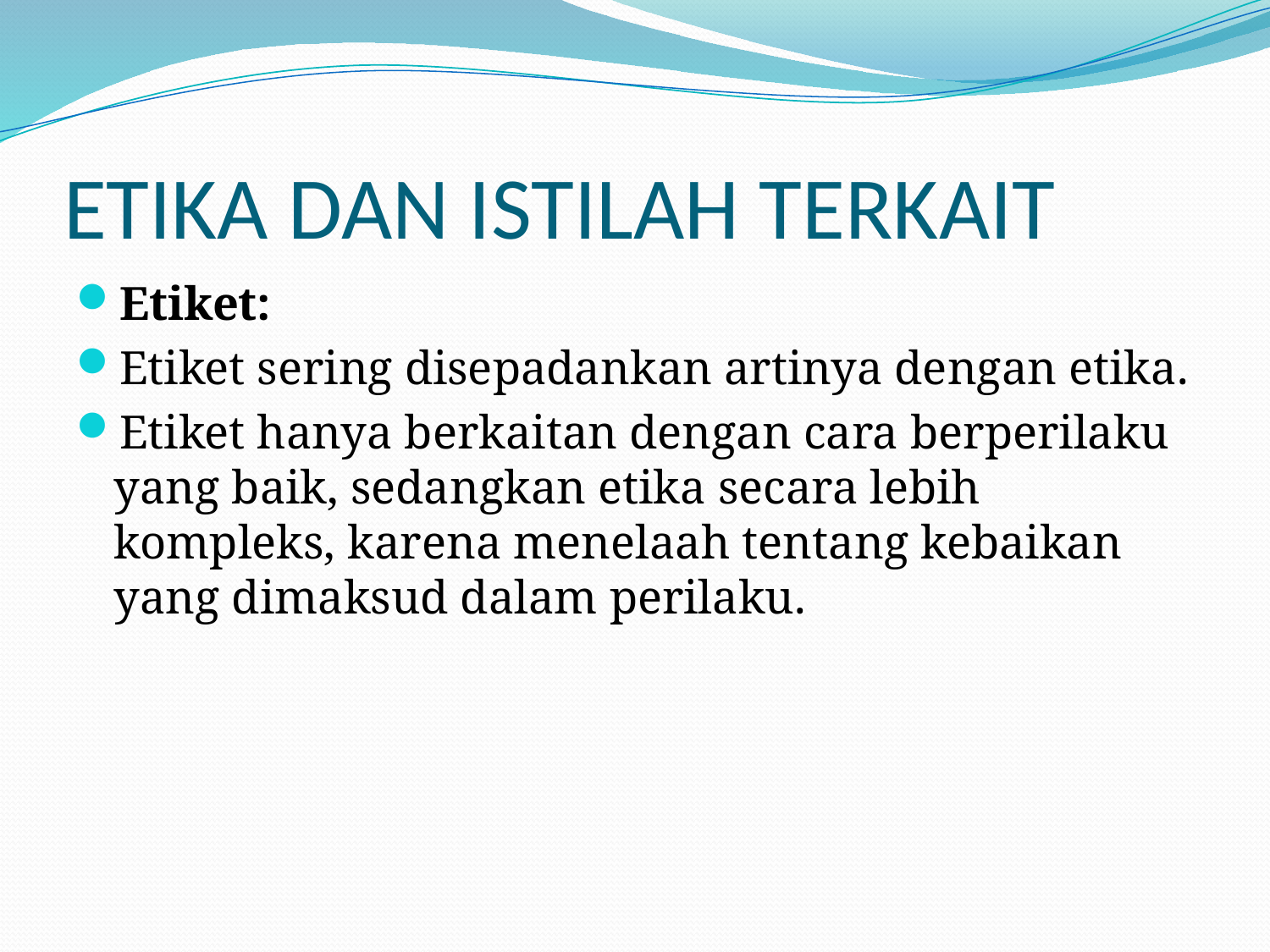

# ETIKA DAN ISTILAH TERKAIT
Etiket:
Etiket sering disepadankan artinya dengan etika.
Etiket hanya berkaitan dengan cara berperilaku yang baik, sedangkan etika secara lebih kompleks, karena menelaah tentang kebaikan yang dimaksud dalam perilaku.